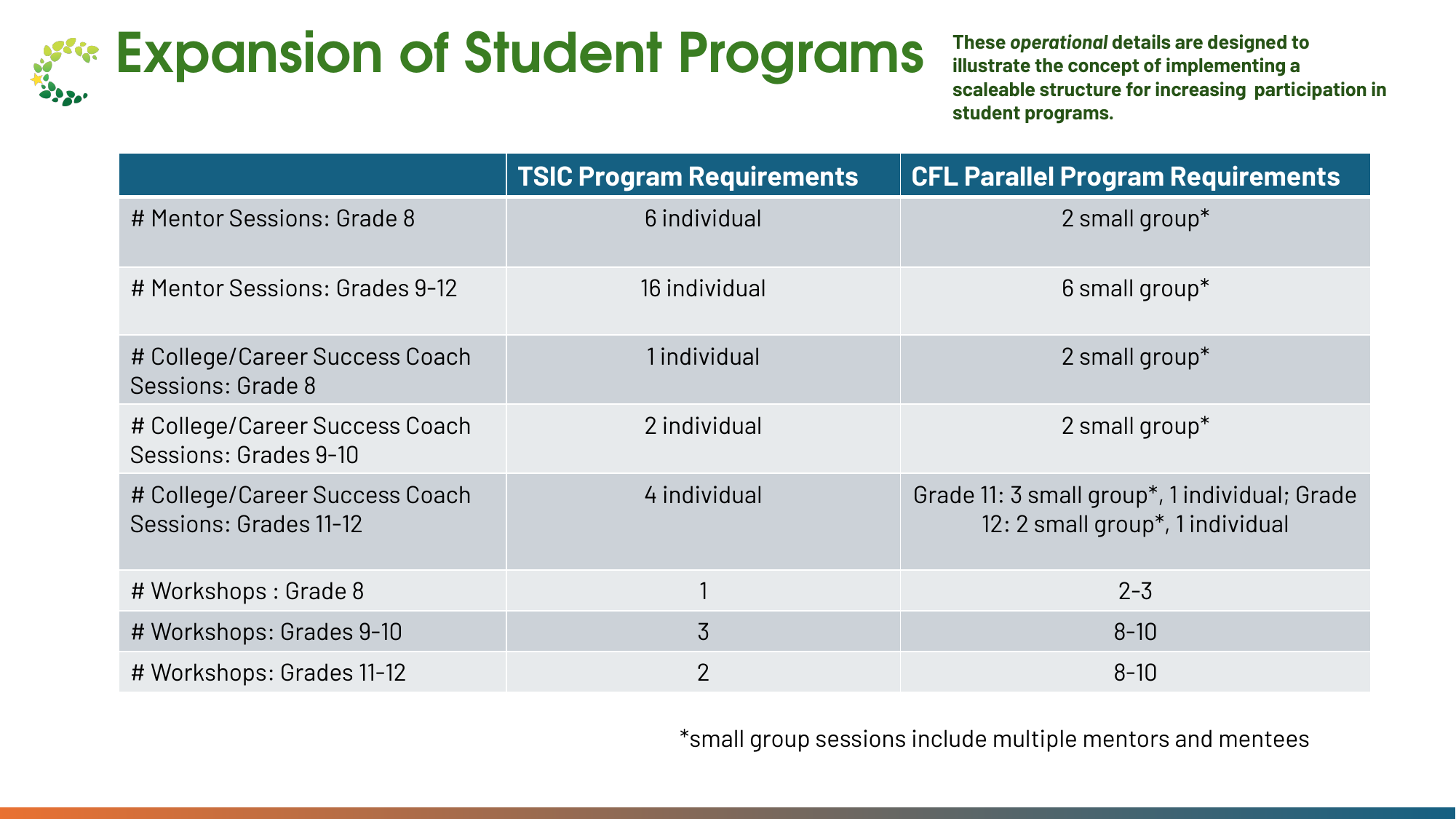

Expansion of Student Programs
These operational details are designed to
illustrate the concept of implementing a
scaleable structure for increasing  participation in student programs.
|  | TSIC Program Requirements | CFL Parallel Program Requirements |
| --- | --- | --- |
| # Mentor Sessions: Grade 8 | 6 individual | 2 small group\* |
| # Mentor Sessions: Grades 9-12 | 16 individual | 6 small group\* |
| # College/Career Success Coach Sessions: Grade 8 | 1 individual | 2 small group\* |
| # College/Career Success Coach Sessions: Grades 9-10 | 2 individual | 2 small group\* |
| # College/Career Success Coach Sessions: Grades 11-12 | 4 individual | Grade 11: 3 small group\*, 1 individual; Grade 12: 2 small group\*, 1 individual |
| # Workshops : Grade 8 | 1 | 2-3 |
| # Workshops: Grades 9-10 | 3 | 8-10 |
| # Workshops: Grades 11-12 | 2 | 8-10 |
*small group sessions include multiple mentors and mentees